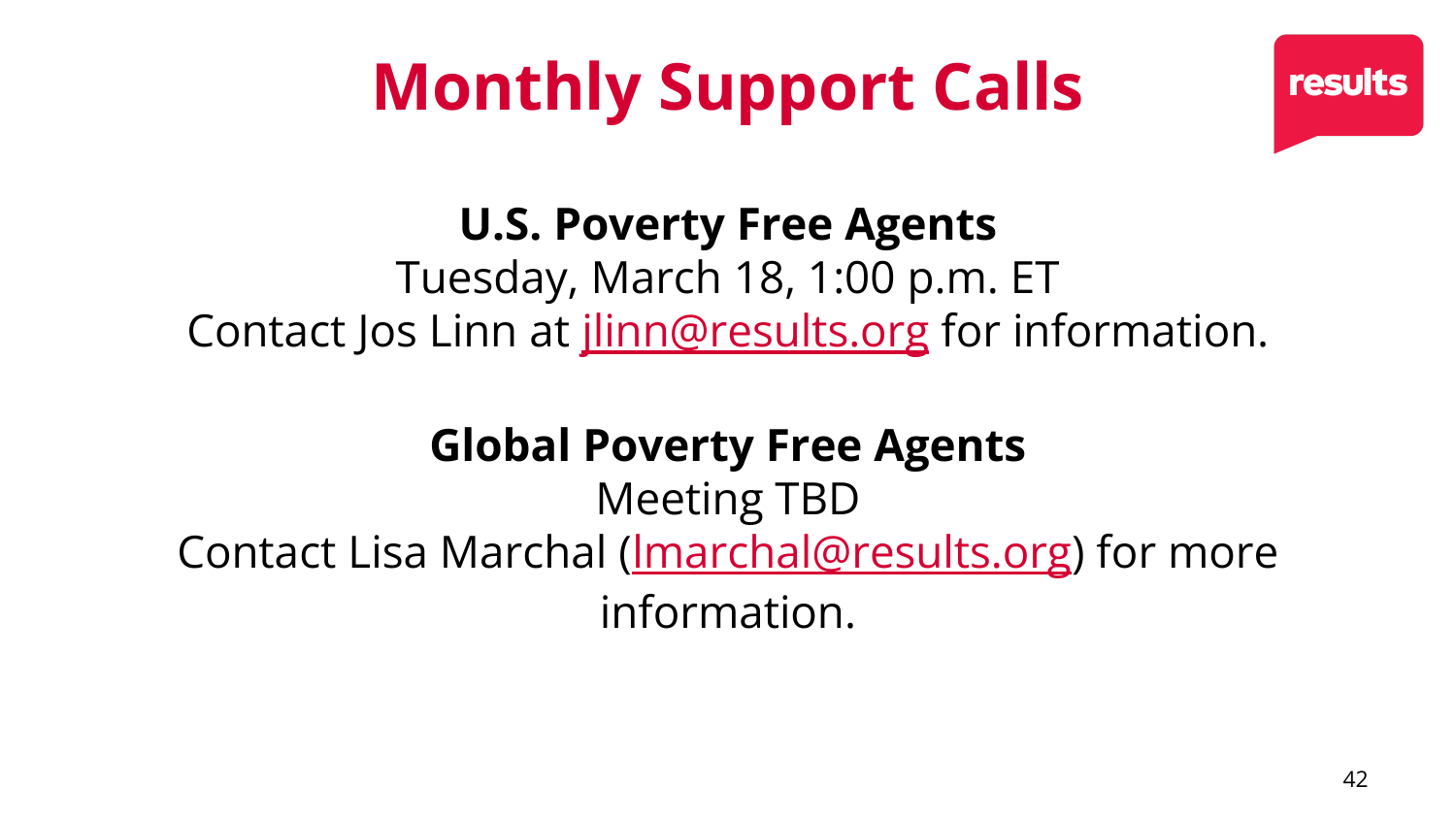

# Monthly Support Calls
U.S. Poverty Free Agents
Tuesday, March 18, 1:00 p.m. ET
Contact Jos Linn at jlinn@results.org for information.

Global Poverty Free Agents
Meeting TBD
Contact Lisa Marchal (lmarchal@results.org) for more information.
42